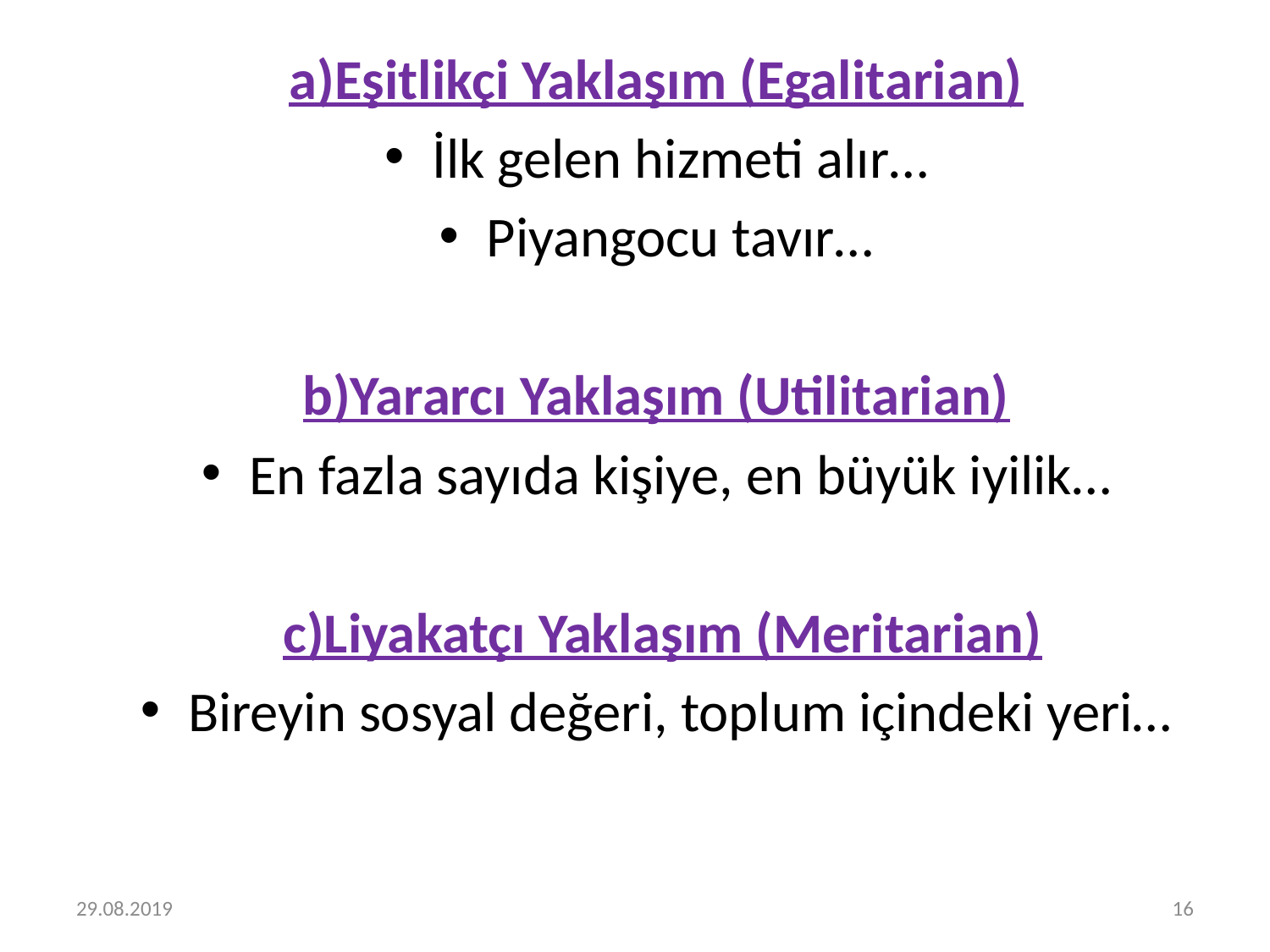

a)Eşitlikçi Yaklaşım (Egalitarian)
İlk gelen hizmeti alır…
Piyangocu tavır…

b)Yararcı Yaklaşım (Utilitarian)
En fazla sayıda kişiye, en büyük iyilik…

 c)Liyakatçı Yaklaşım (Meritarian)
Bireyin sosyal değeri, toplum içindeki yeri…

29.08.2019
16